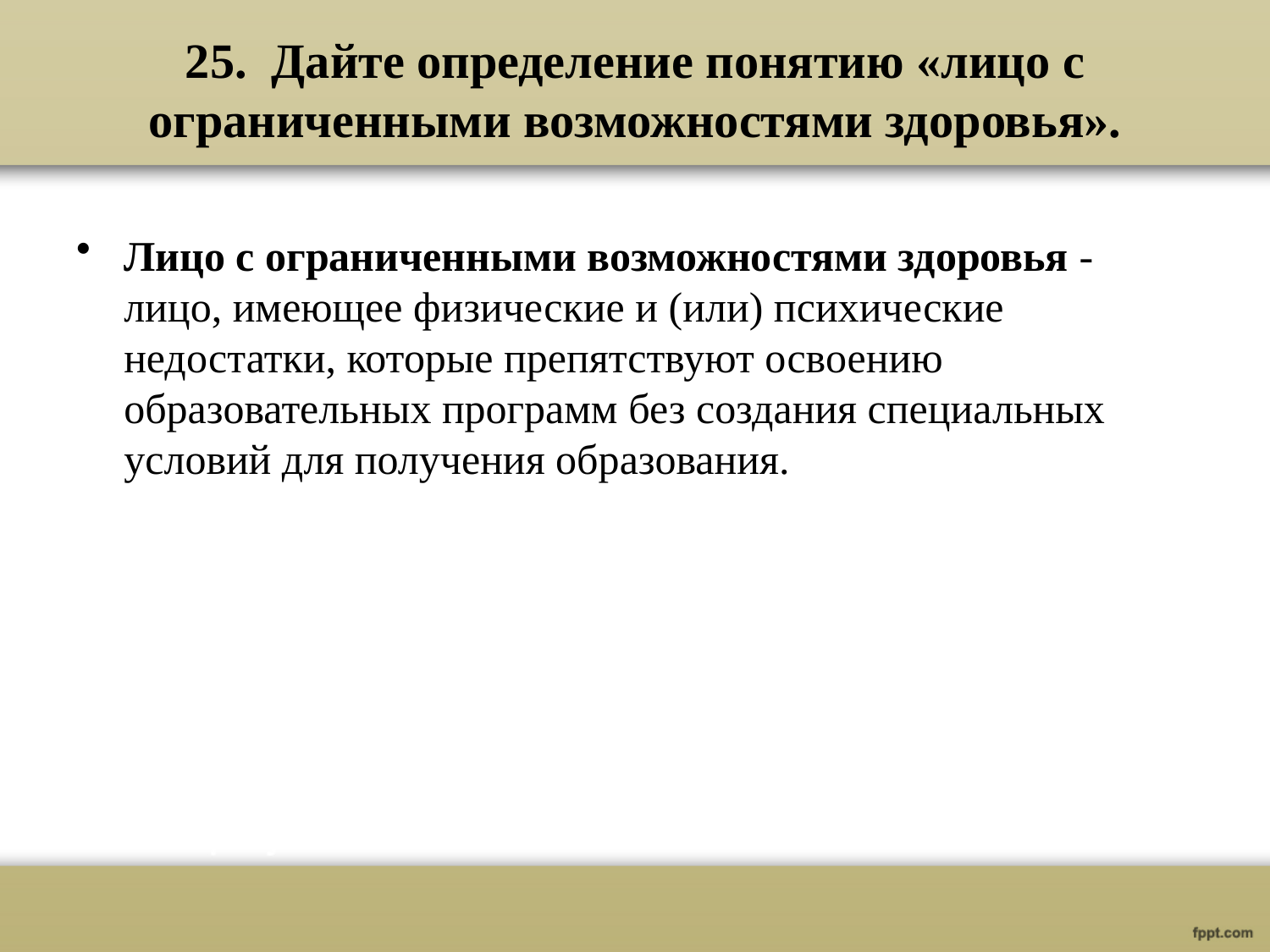

# 25.  Дайте определение понятию «лицо с ограниченными возможностями здоровья».
Лицо с ограниченными возможностями здоровья - лицо, имеющее физические и (или) психические недостатки, которые препятствуют освоению образовательных программ без создания специальных условий для получения образования.